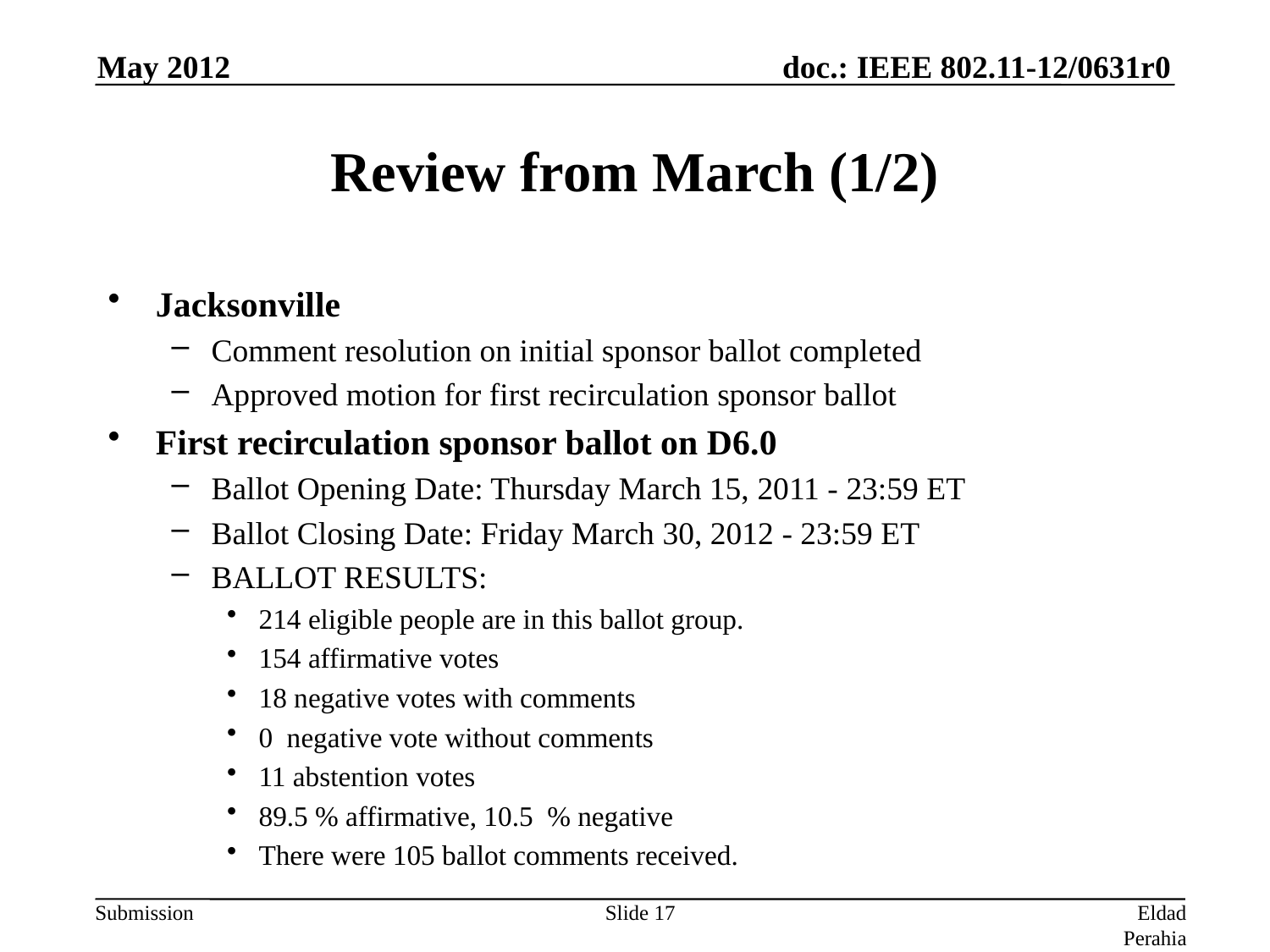

May 2012
# Review from March (1/2)
Jacksonville
Comment resolution on initial sponsor ballot completed
Approved motion for first recirculation sponsor ballot
First recirculation sponsor ballot on D6.0
Ballot Opening Date: Thursday March 15, 2011 - 23:59 ET
Ballot Closing Date: Friday March 30, 2012 - 23:59 ET
BALLOT RESULTS:
214 eligible people are in this ballot group.
154 affirmative votes
18 negative votes with comments
0  negative vote without comments
11 abstention votes
89.5 % affirmative, 10.5  % negative
There were 105 ballot comments received.

Slide 17
Eldad Perahia, Intel Corporation